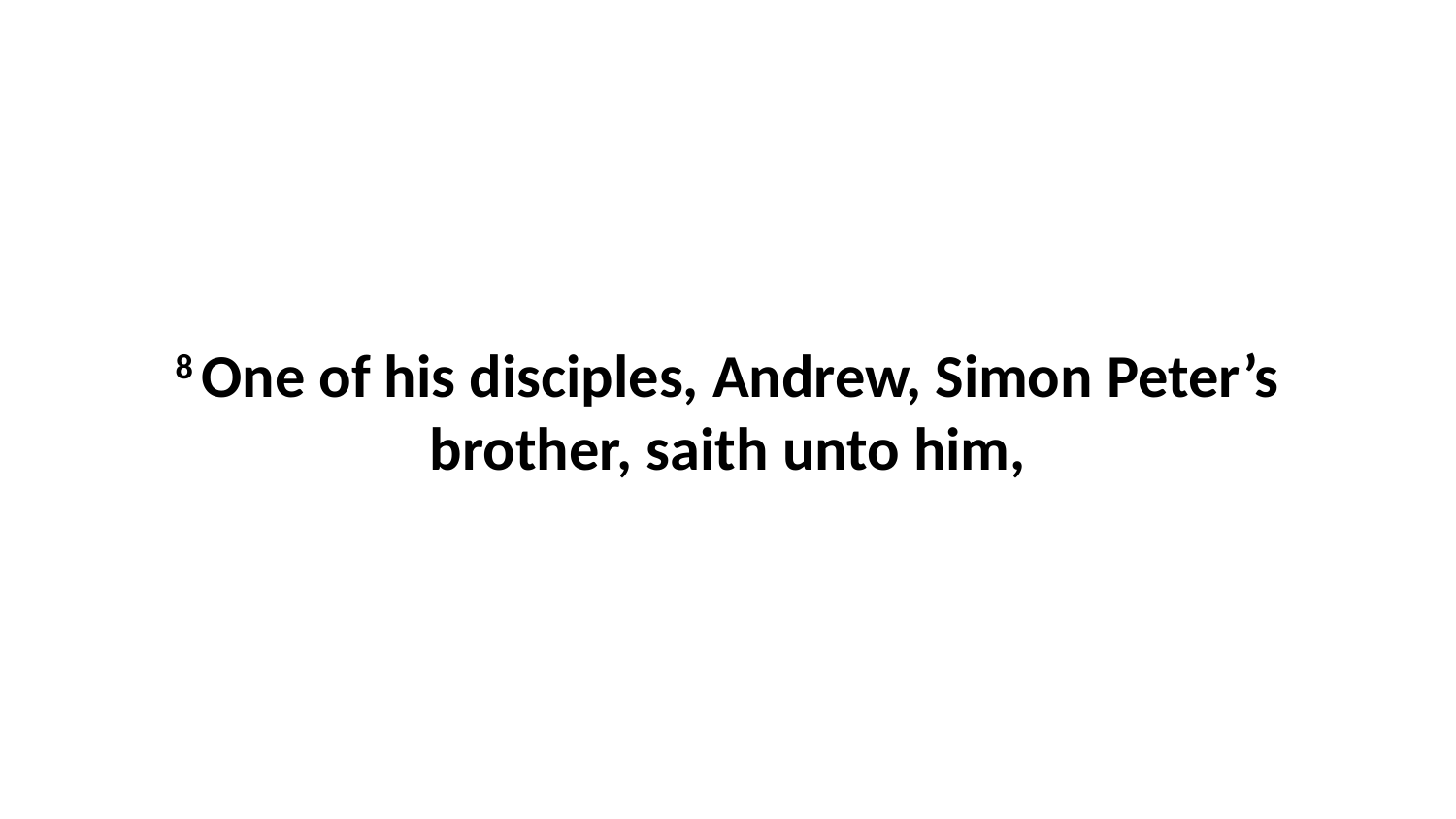

8 One of his disciples, Andrew, Simon Peter’s brother, saith unto him,